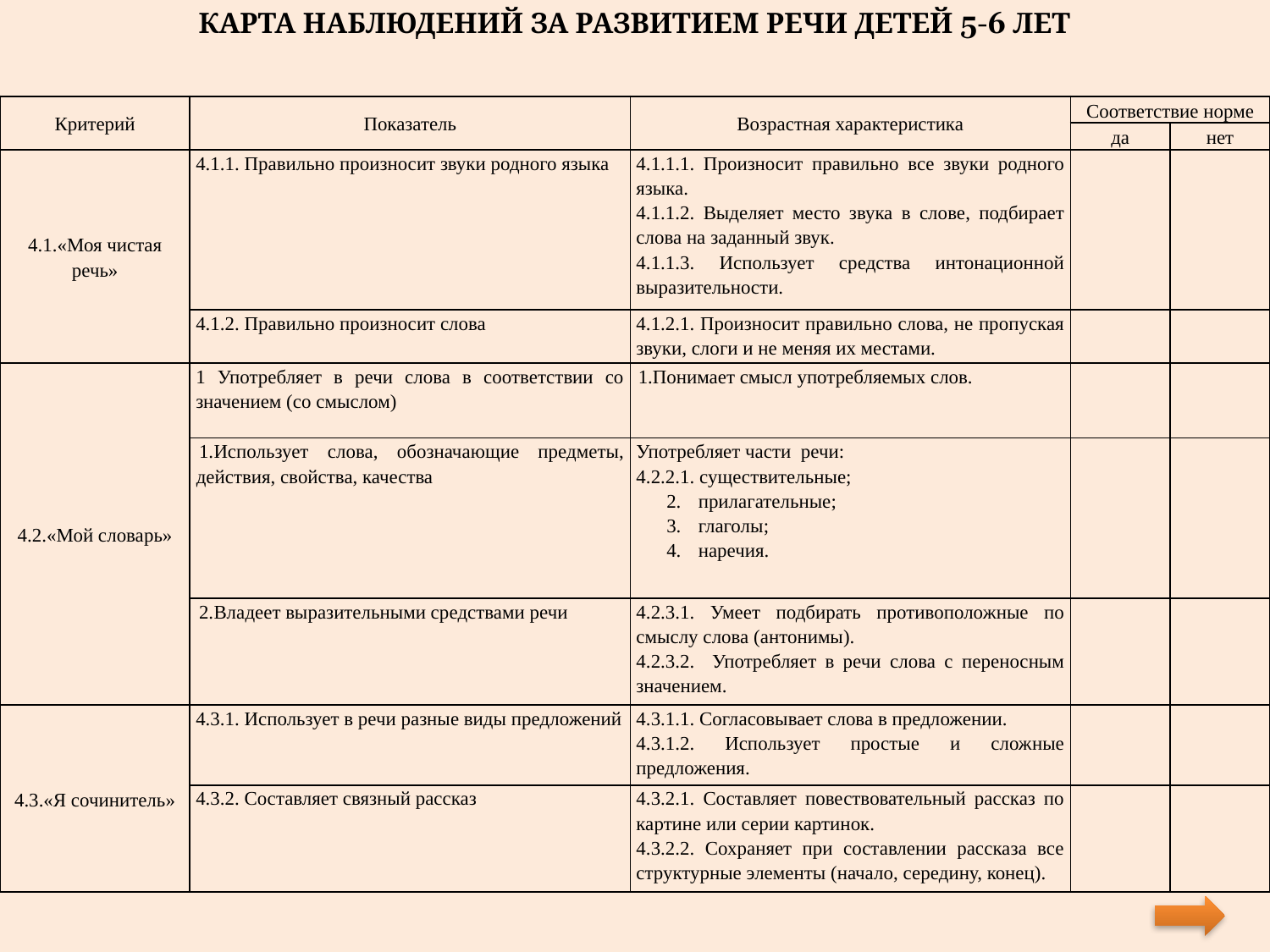

КАРТА НАБЛЮДЕНИЙ ЗА РАЗВИТИЕМ РЕЧИ ДЕТЕЙ 5-6 ЛЕТ
| Критерий | Показатель | Возрастная характеристика | Соответствие норме |  |
| --- | --- | --- | --- | --- |
|  |  |  | да | нет |
| 4.1.«Моя чистая речь» | 4.1.1. Правильно произносит звуки родного языка | 4.1.1.1. Произносит правильно все звуки родного языка. 4.1.1.2. Выделяет место звука в слове, подбирает слова на заданный звук. 4.1.1.3. Использует средства интонационной выразительности. |  |  |
|  | 4.1.2. Правильно произносит слова | 4.1.2.1. Произносит правильно слова, не пропуская звуки, слоги и не меняя их местами. |  |  |
| 4.2.«Мой словарь» | 1 Употребляет в речи слова в соответствии со значением (со смыслом) | Понимает смысл употребляемых слов. |  |  |
|  | Использует слова, обозначающие предметы, действия, свойства, качества | Употребляет части речи: 4.2.2.1. существительные; прилагательные; глаголы; наречия. |  |  |
|  | Владеет выразительными средствами речи | 4.2.3.1. Умеет подбирать противоположные по смыслу слова (антонимы). 4.2.3.2. Употребляет в речи слова с переносным значением. |  |  |
| 4.3.«Я сочинитель» | 4.3.1. Использует в речи разные виды предложений | 4.3.1.1. Согласовывает слова в предложении. 4.3.1.2. Использует простые и сложные предложения. |  |  |
|  | 4.3.2. Составляет связный рассказ | 4.3.2.1. Составляет повествовательный рассказ по картине или серии картинок. 4.3.2.2. Сохраняет при составлении рассказа все структурные элементы (начало, середину, конец). |  |  |